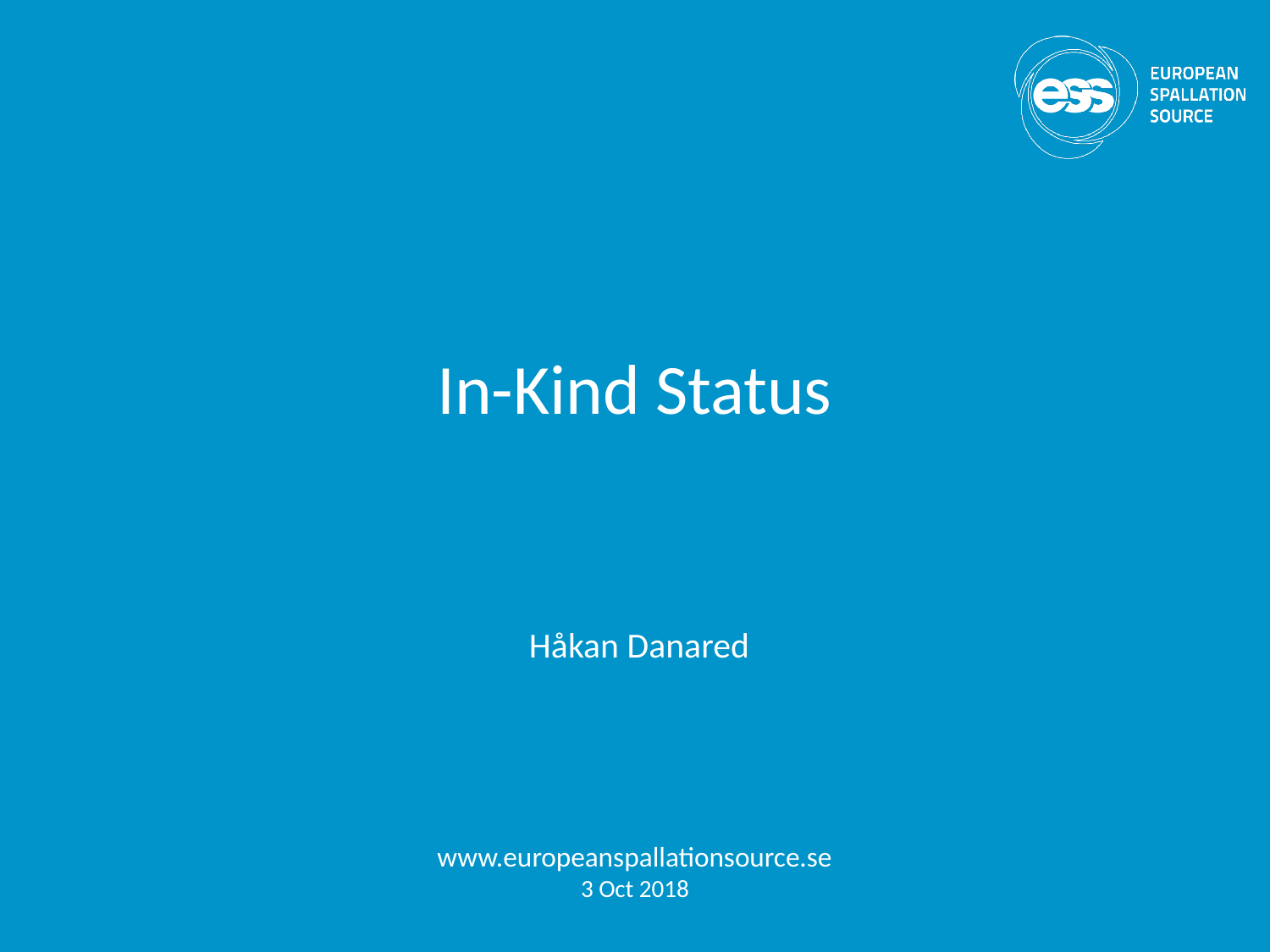

# In-Kind Status
Håkan Danared
www.europeanspallationsource.se
3 Oct 2018